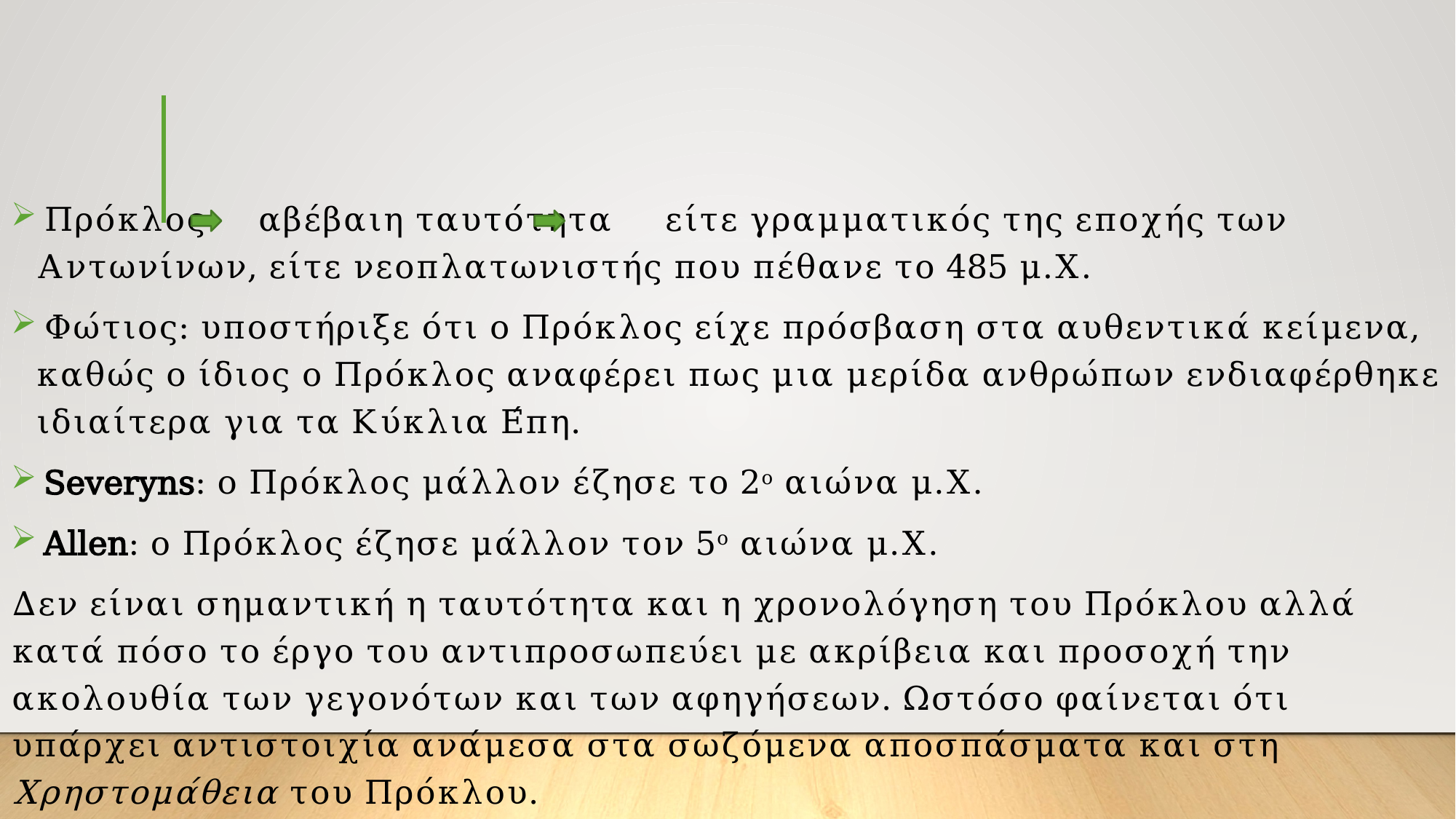

Πρόκλος     αβέβαιη ταυτότητα     είτε γραμματικός της εποχής των Αντωνίνων, είτε νεοπλατωνιστής που πέθανε το 485 μ.Χ.
 Φώτιος: υποστήριξε ότι ο Πρόκλος είχε πρόσβαση στα αυθεντικά κείμενα, καθώς ο ίδιος ο Πρόκλος αναφέρει πως μια μερίδα ανθρώπων ενδιαφέρθηκε ιδιαίτερα για τα Κύκλια Έπη.
 Severyns: ο Πρόκλος μάλλον έζησε το 2ο αιώνα μ.Χ.
 Allen: ο Πρόκλος έζησε μάλλον τον 5ο αιώνα μ.Χ.
Δεν είναι σημαντική η ταυτότητα και η χρονολόγηση του Πρόκλου αλλά κατά πόσο το έργο του αντιπροσωπεύει με ακρίβεια και προσοχή την ακολουθία των γεγονότων και των αφηγήσεων. Ωστόσο φαίνεται ότι υπάρχει αντιστοιχία ανάμεσα στα σωζόμενα αποσπάσματα και στη Χρηστομάθεια του Πρόκλου.